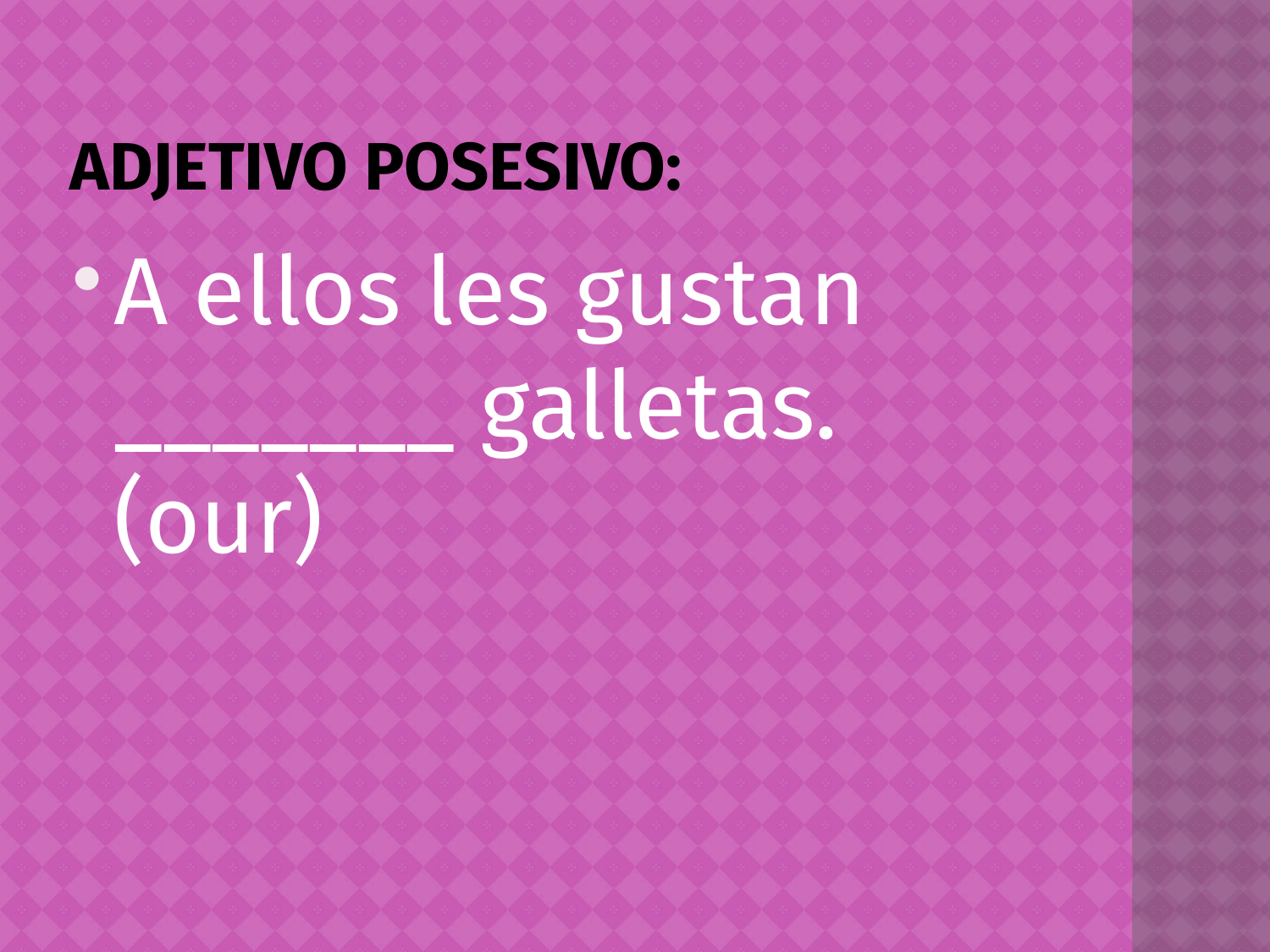

# Adjetivo Posesivo:
A ellos les gustan _______ galletas. (our)